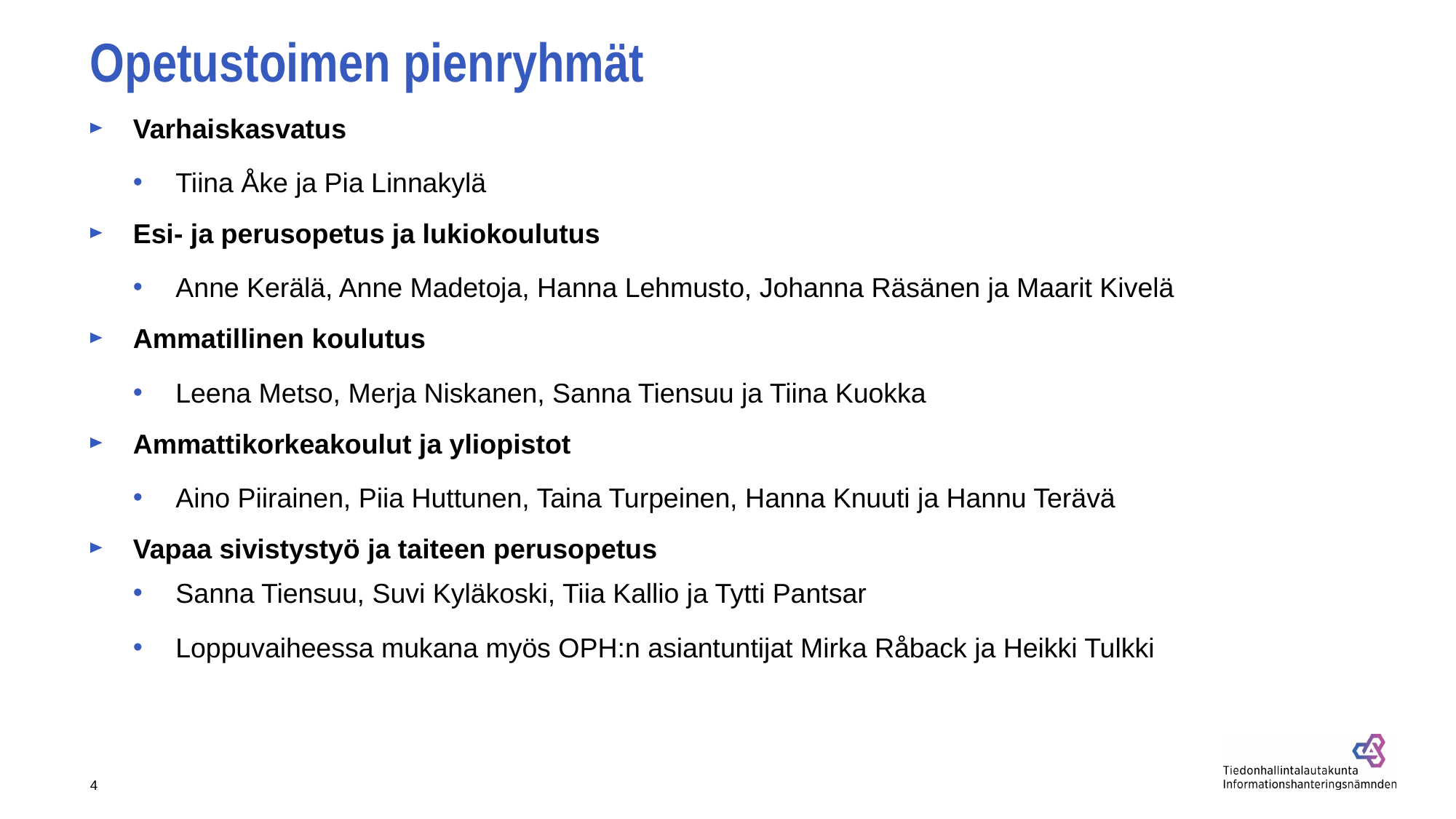

# Opetustoimen pienryhmät
Varhaiskasvatus
Tiina Åke ja Pia Linnakylä
Esi- ja perusopetus ja lukiokoulutus
Anne Kerälä, Anne Madetoja, Hanna Lehmusto, Johanna Räsänen ja Maarit Kivelä
Ammatillinen koulutus
Leena Metso, Merja Niskanen, Sanna Tiensuu ja Tiina Kuokka
Ammattikorkeakoulut ja yliopistot
Aino Piirainen, Piia Huttunen, Taina Turpeinen, Hanna Knuuti ja Hannu Terävä
Vapaa sivistystyö ja taiteen perusopetus
Sanna Tiensuu, Suvi Kyläkoski, Tiia Kallio ja Tytti Pantsar
Loppuvaiheessa mukana myös OPH:n asiantuntijat Mirka Råback ja Heikki Tulkki

4